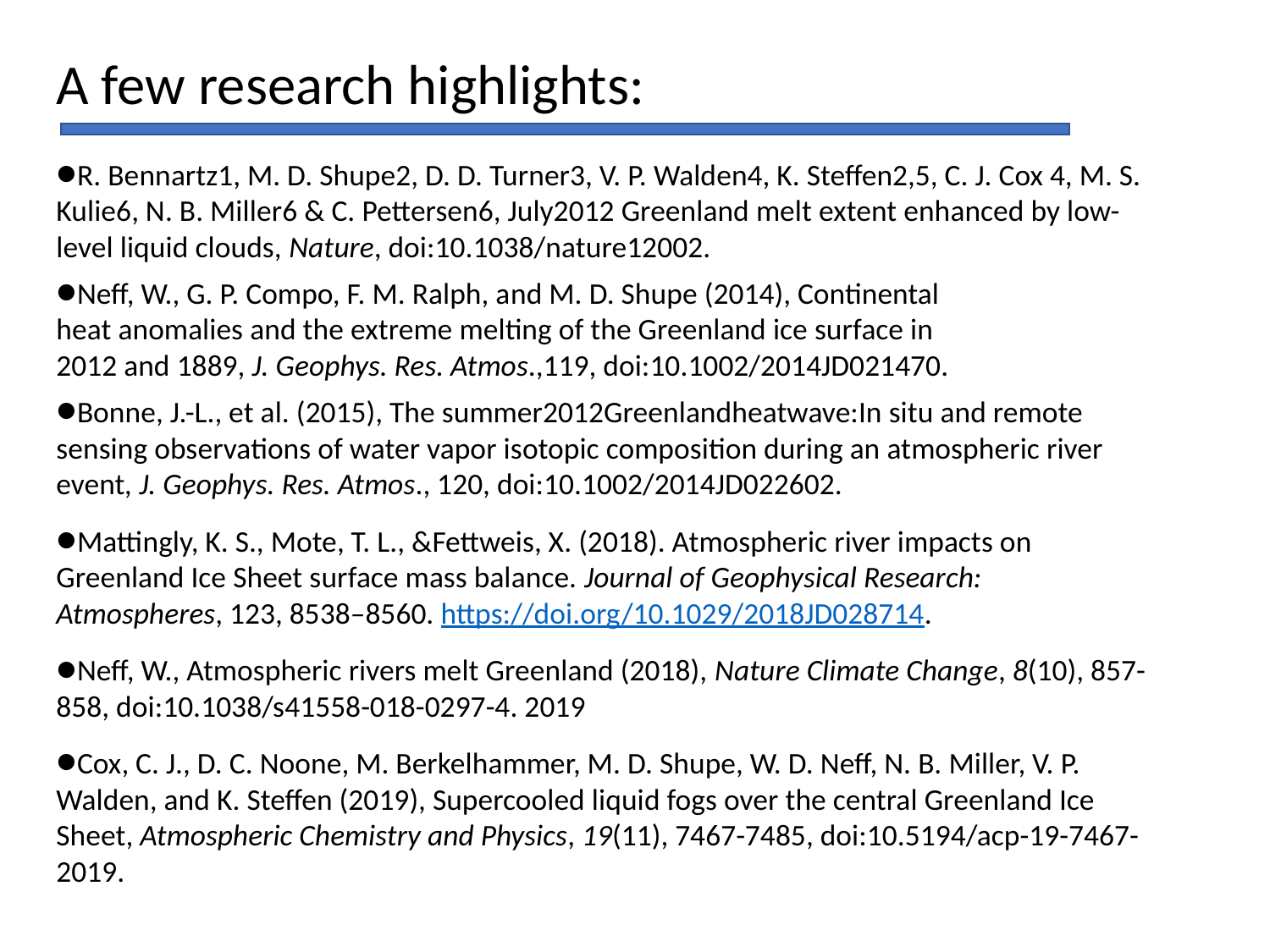

A few research highlights:

R. Bennartz1, M. D. Shupe2, D. D. Turner3, V. P. Walden4, K. Steffen2,5, C. J. Cox 4, M. S. Kulie6, N. B. Miller6 & C. Pettersen6, July2012 Greenland melt extent enhanced by low-level liquid clouds, Nature, doi:10.1038/nature12002.
Neff, W., G. P. Compo, F. M. Ralph, and M. D. Shupe (2014), Continental
heat anomalies and the extreme melting of the Greenland ice surface in
2012 and 1889, J. Geophys. Res. Atmos.,119, doi:10.1002/2014JD021470.
Bonne, J.-L., et al. (2015), The summer2012Greenlandheatwave:In situ and remote sensing observations of water vapor isotopic composition during an atmospheric river event, J. Geophys. Res. Atmos., 120, doi:10.1002/2014JD022602.
Mattingly, K. S., Mote, T. L., &Fettweis, X. (2018). Atmospheric river impacts on Greenland Ice Sheet surface mass balance. Journal of Geophysical Research: Atmospheres, 123, 8538–8560. https://doi.org/10.1029/2018JD028714.
Neff, W., Atmospheric rivers melt Greenland (2018), Nature Climate Change, 8(10), 857-858, doi:10.1038/s41558-018-0297-4. 2019
Cox, C. J., D. C. Noone, M. Berkelhammer, M. D. Shupe, W. D. Neff, N. B. Miller, V. P. Walden, and K. Steffen (2019), Supercooled liquid fogs over the central Greenland Ice Sheet, Atmospheric Chemistry and Physics, 19(11), 7467-7485, doi:10.5194/acp-19-7467-2019.